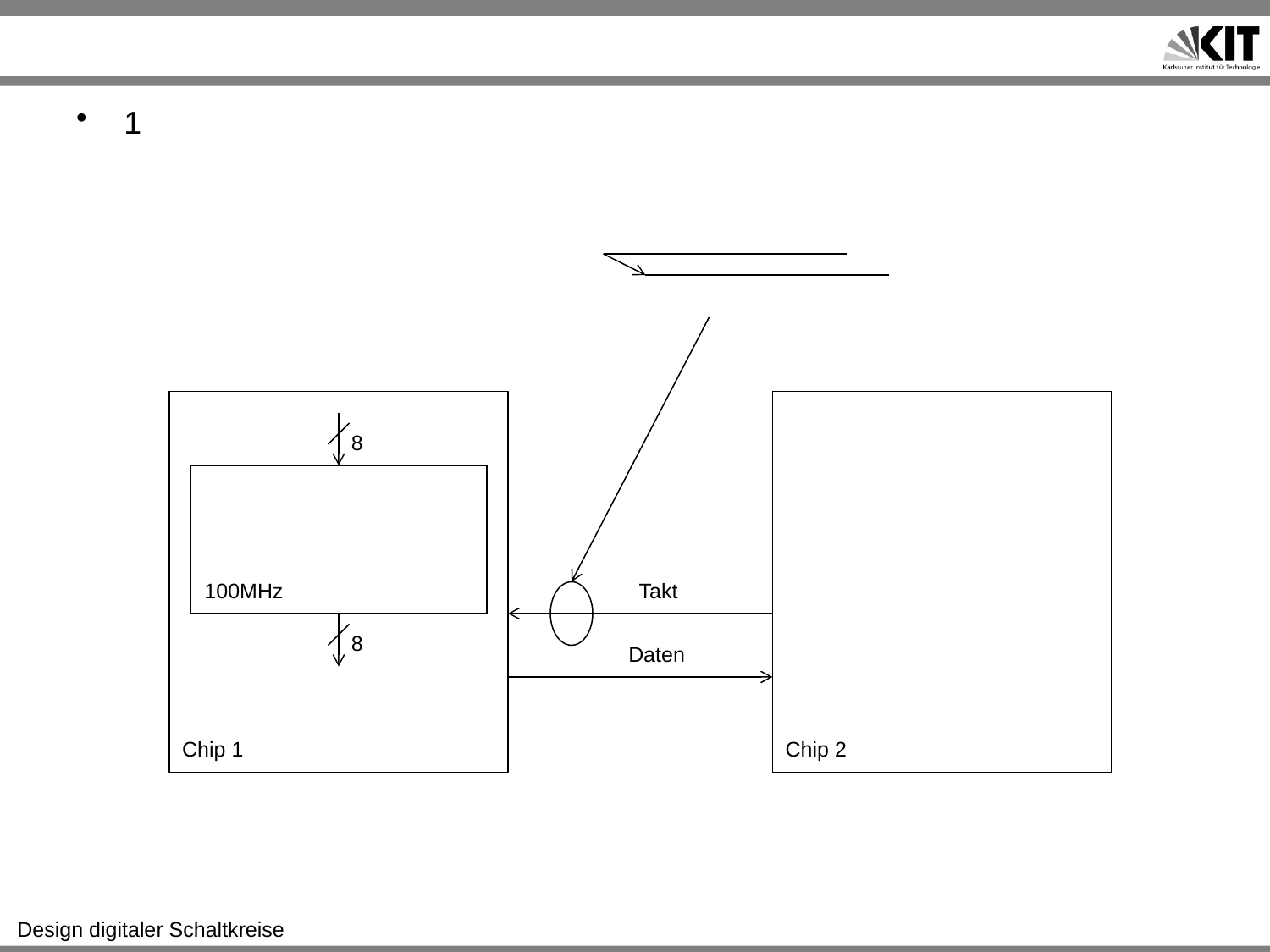

#
1

8

100MHz
Takt

8
Daten
Chip 1
Chip 2